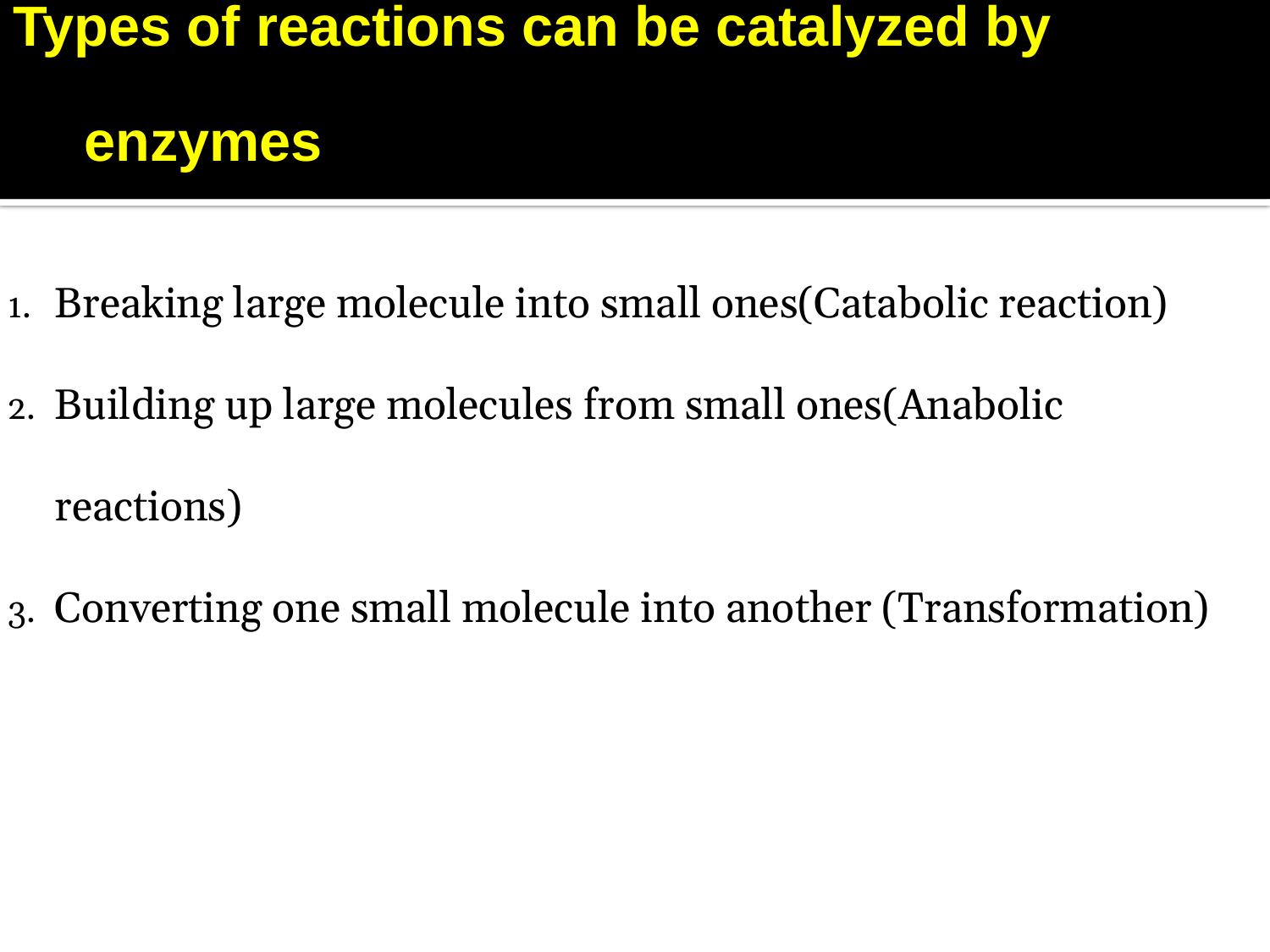

# Types of reactions can be catalyzed by enzymes
Breaking large molecule into small ones(Catabolic reaction)
Building up large molecules from small ones(Anabolic reactions)
Converting one small molecule into another (Transformation)